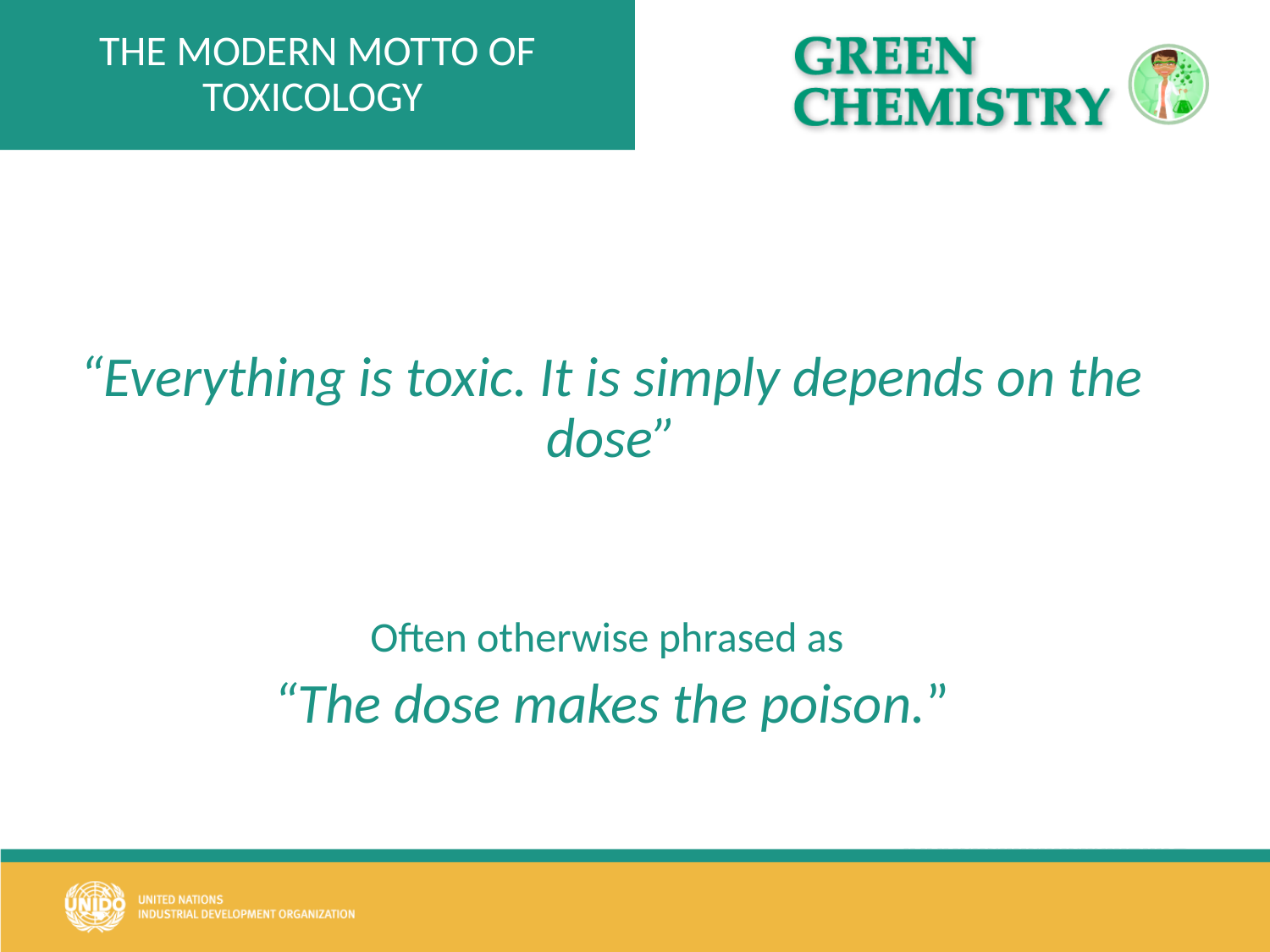

# THE MODERN MOTTO OF TOXICOLOGY

“Everything is toxic. It is simply depends on the dose”

Often otherwise phrased as
“The dose makes the poison.”